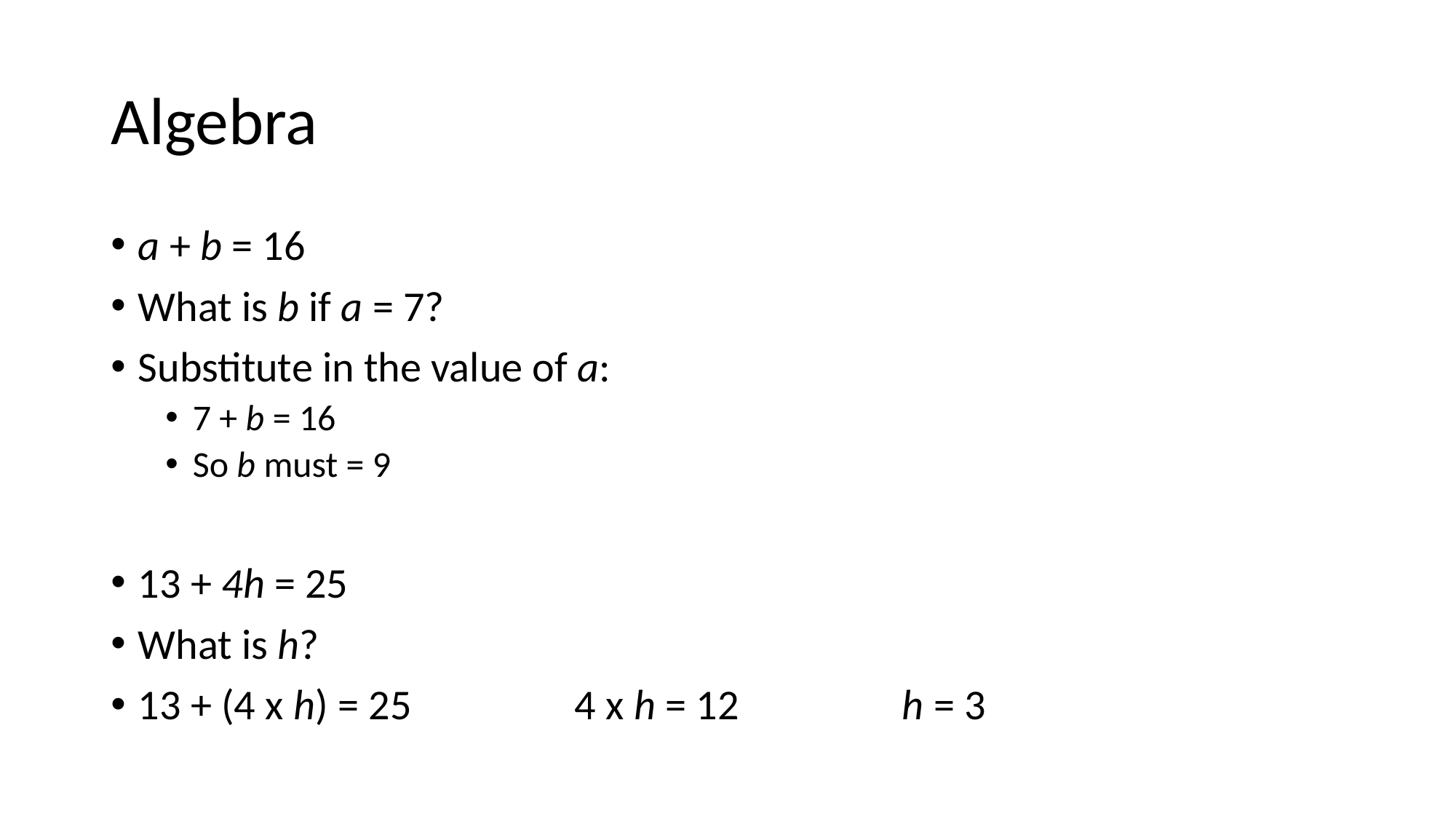

# Algebra
a + b = 16
What is b if a = 7?
Substitute in the value of a:
7 + b = 16
So b must = 9

13 + 4h = 25
What is h?
13 + (4 x h) = 25		4 x h = 12		h = 3